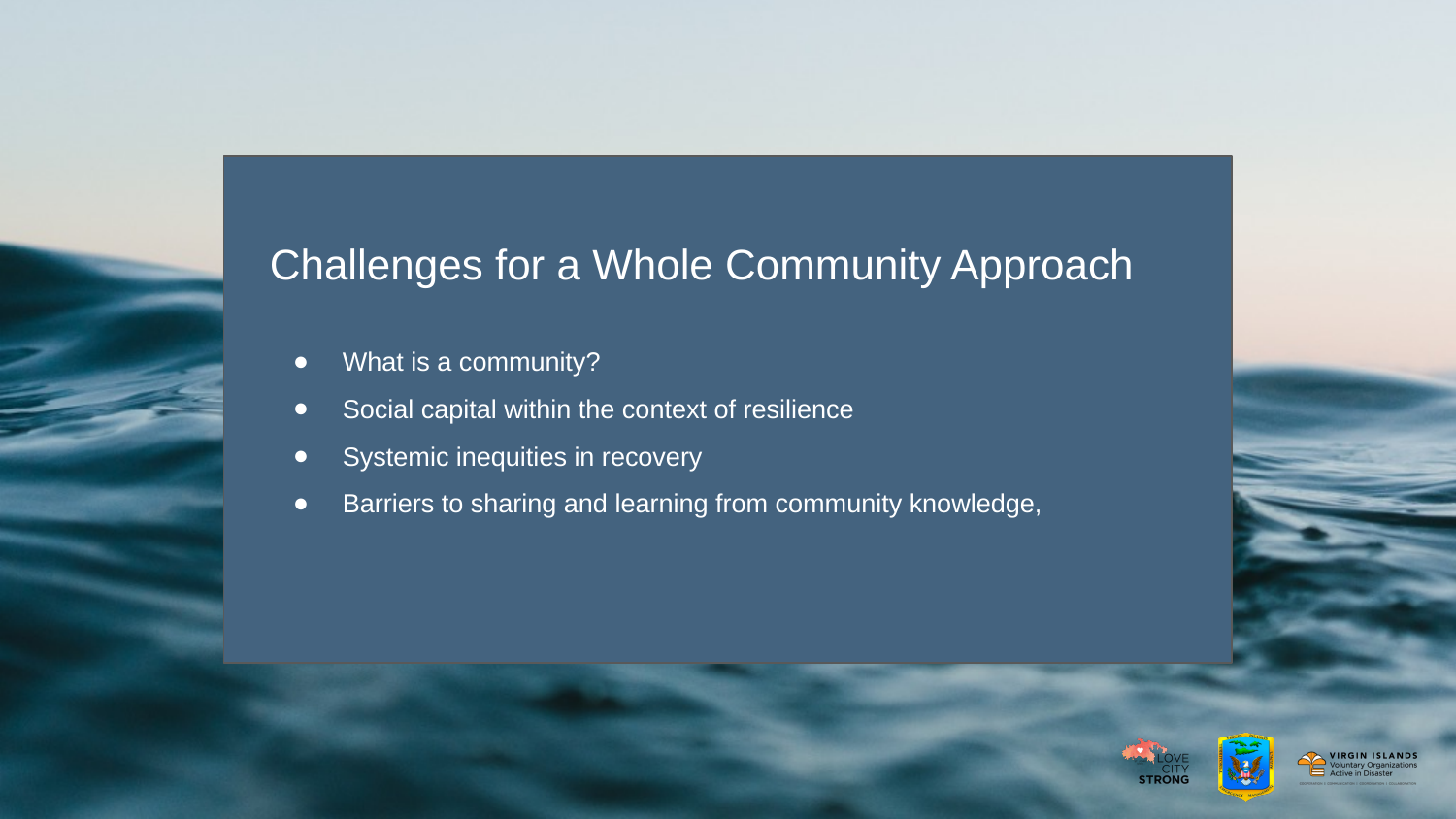

# Challenges for a Whole Community Approach
What is a community?
Social capital within the context of resilience
Systemic inequities in recovery
Barriers to sharing and learning from community knowledge,